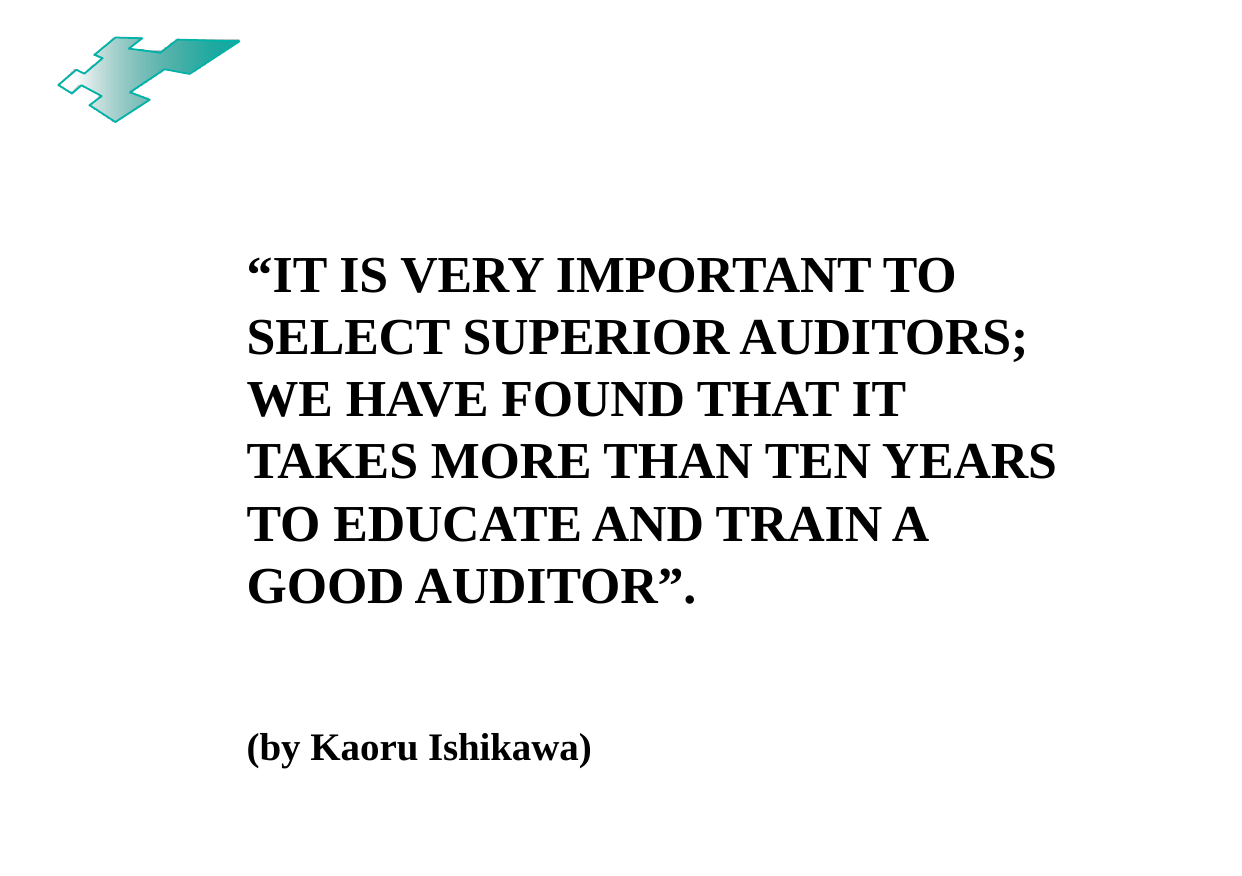

“IT IS VERY IMPORTANT TO SELECT SUPERIOR AUDITORS; WE HAVE FOUND THAT IT TAKES MORE THAN TEN YEARS TO EDUCATE AND TRAIN A GOOD AUDITOR”.

(by Kaoru Ishikawa)